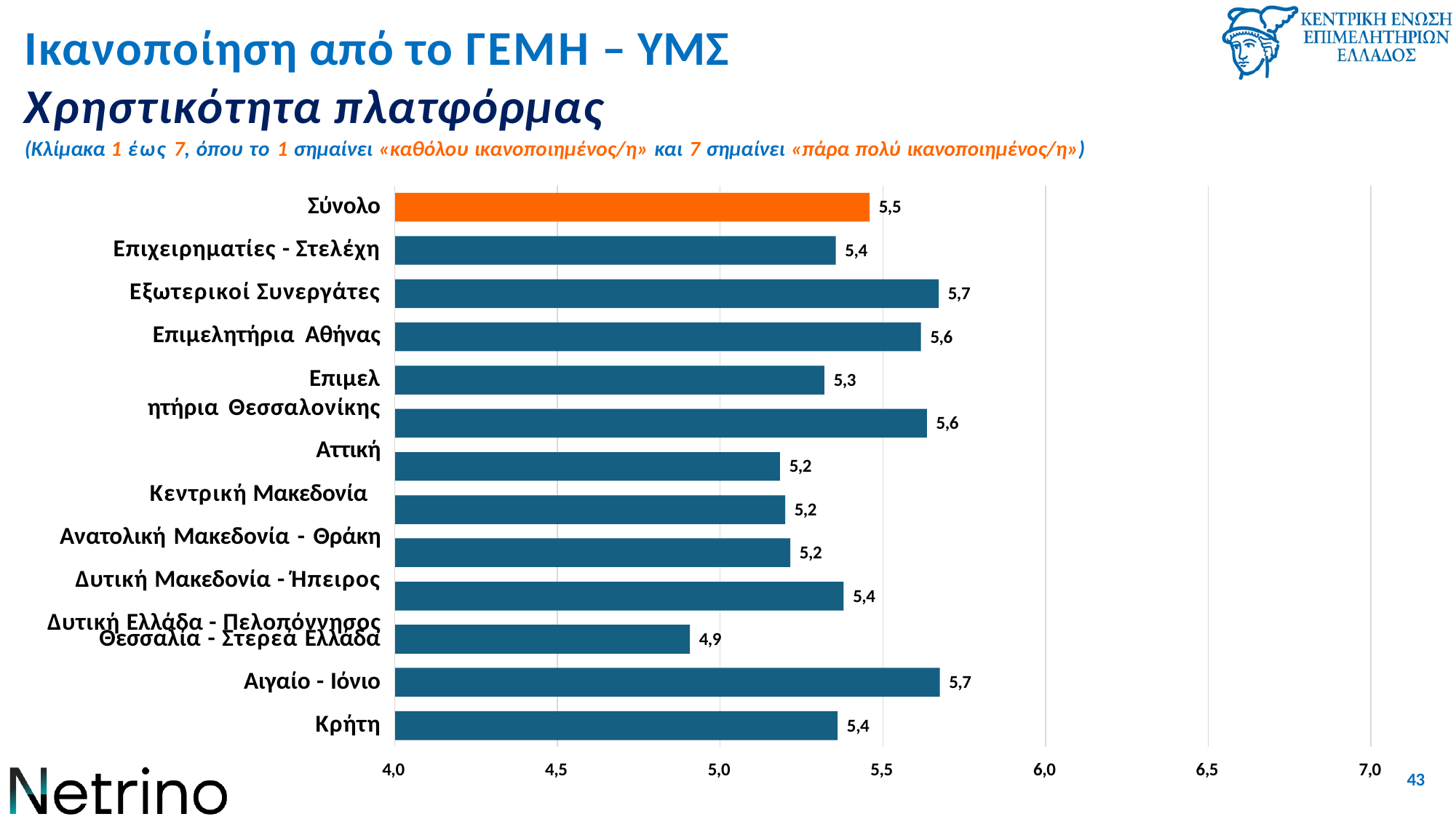

# Ικανοποίηση από το ΓΕΜΗ – ΥΜΣ
Χρηστικότητα πλατφόρμας
(Κλίμακα 1 έως 7, όπου το 1 σημαίνει «καθόλου ικανοποιημένος/η» και 7 σημαίνει «πάρα πολύ ικανοποιημένος/η»)
Σύνολο Επιχειρηματίες - Στελέχη Εξωτερικοί Συνεργάτες Επιμελητήρια Αθήνας
Επιμελητήρια Θεσσαλονίκης
Αττική Κεντρική Μακεδονία  Ανατολική Μακεδονία - Θράκη Δυτική Μακεδονία - Ήπειρος Δυτική Ελλάδα - Πελοπόννησος

5,5
5,4
5,7
5,6
5,3
5,6
5,2
5,2
5,2
5,4
Θεσσαλία - Στερεά Ελλάδα
Αιγαίο - Ιόνιο
Κρήτη
4,9
5,7
5,4
4,0
4,5
5,0
5,5
6,0
6,5
7,0
43